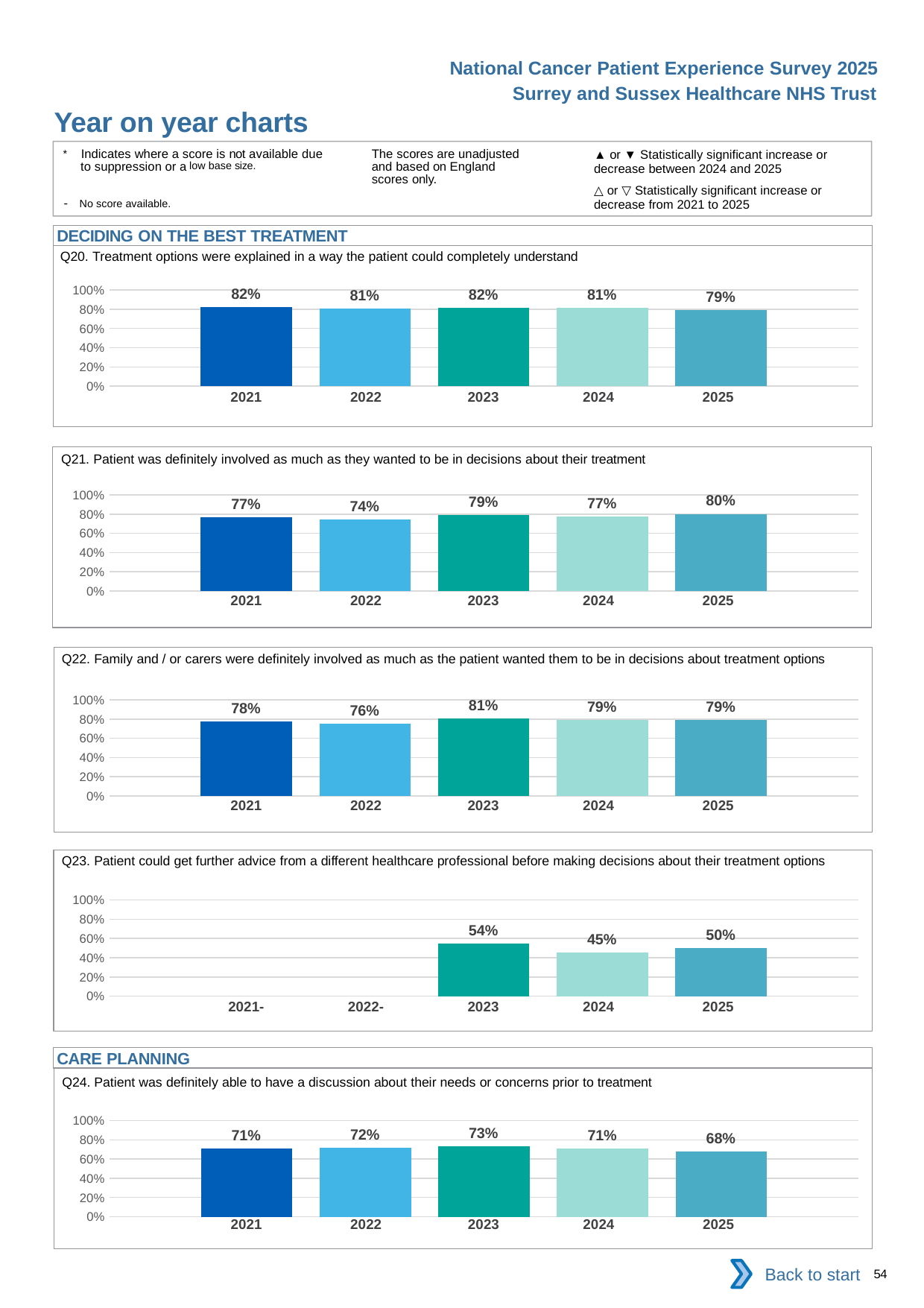

National Cancer Patient Experience Survey 2025
Surrey and Sussex Healthcare NHS Trust
Year on year charts (4)

The scores are unadjusted and based on England scores only.
*  Indicates where a score is not available due to suppression or a low base size.
- No score available.
▲ or ▼ Statistically significant increase or decrease between 2024 and 2025
△ or ▽ Statistically significant increase or decrease from 2021 to 2025
DECIDING ON THE BEST TREATMENT
Q20. Treatment options were explained in a way the patient could completely understand

### Chart

| Category | 2021 | 2022 | 2023 | 2024 | 2025 |
|---|---|---|---|---|---|
| Category 1 | 0.8218391 | 0.8083832 | 0.8162162 | 0.8130841 | 0.7947977 |
| 2021 | 2022 | 2023 | 2024 | 2025 |
| --- | --- | --- | --- | --- |
|  |  |  |  |  |
Q21. Patient was definitely involved as much as they wanted to be in decisions about their treatment

### Chart

| Category | 2021 | 2022 | 2023 | 2024 | 2025 |
|---|---|---|---|---|---|
| Category 1 | 0.7684211 | 0.7444444 | 0.7917738 | 0.7728614 | 0.802168 |
| 2021 | 2022 | 2023 | 2024 | 2025 |
| --- | --- | --- | --- | --- |
|  |  |  |  |  |
Q22. Family and / or carers were definitely involved as much as the patient wanted them to be in decisions about treatment options

### Chart

| Category | 2021 | 2022 | 2023 | 2024 | 2025 |
|---|---|---|---|---|---|
| Category 1 | 0.7766666 | 0.7551724 | 0.8072289 | 0.7874565 | 0.7928802 |
| 2021 | 2022 | 2023 | 2024 | 2025 |
| --- | --- | --- | --- | --- |
|  |  |  |  |  |
Q23. Patient could get further advice from a different healthcare professional before making decisions about their treatment options

### Chart

| Category | 2021 | 2022 | 2023 | 2024 | 2025 |
|---|---|---|---|---|---|
| Category 1 | None | None | 0.5445545 | 0.4529412 | 0.5030675 |
| 2021- | 2022- | 2023 | 2024 | 2025 |
| --- | --- | --- | --- | --- |
|  |  |  |  |  |
CARE PLANNING
Q24. Patient was definitely able to have a discussion about their needs or concerns prior to treatment

### Chart

| Category | 2021 | 2022 | 2023 | 2024 | 2025 |
|---|---|---|---|---|---|
| Category 1 | 0.7076923 | 0.7175325 | 0.734104 | 0.7091503 | 0.6798781 |
| 2021 | 2022 | 2023 | 2024 | 2025 |
| --- | --- | --- | --- | --- |
|  |  |  |  |  |
Back to start

54